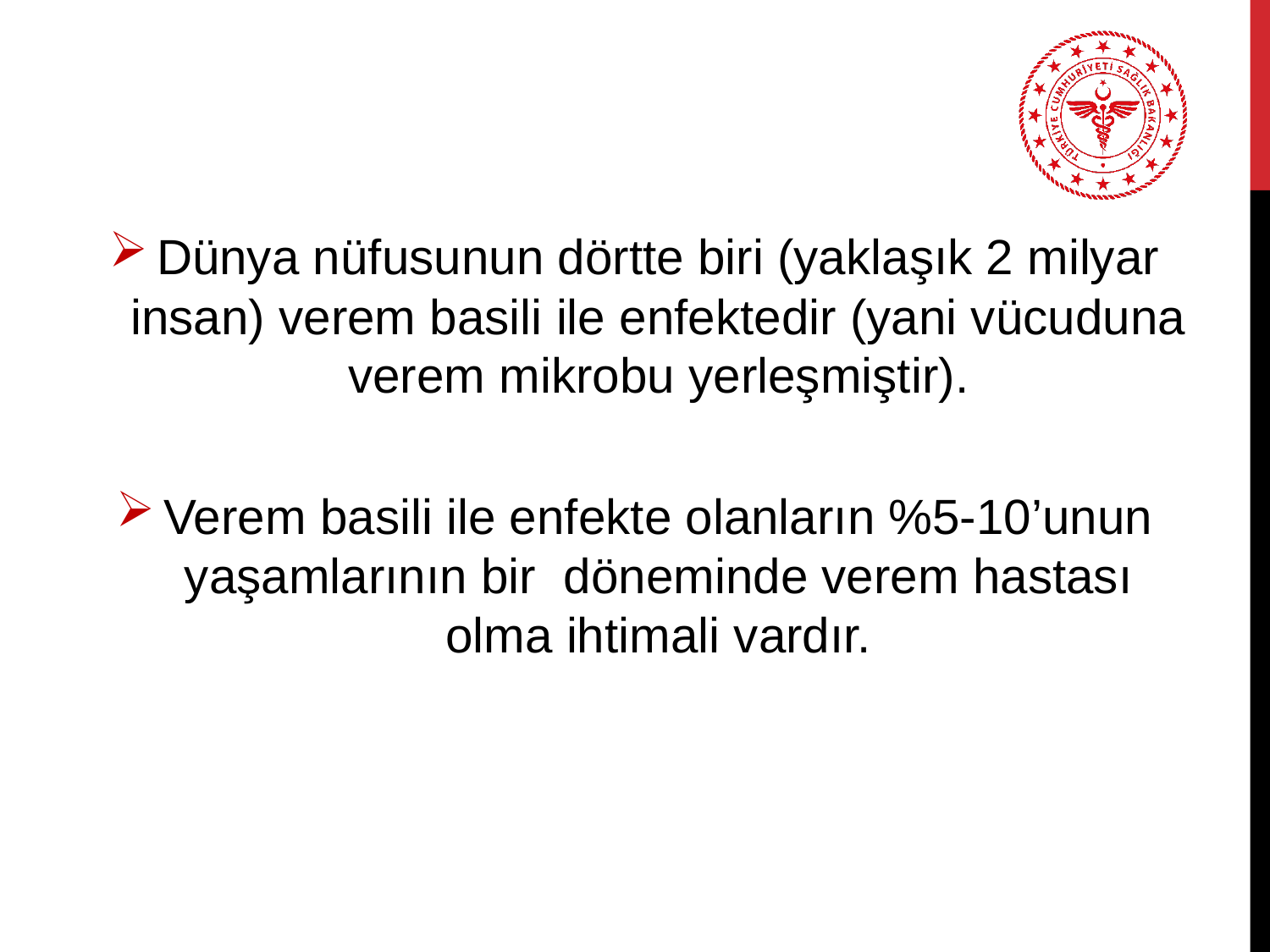

Dünya nüfusunun dörtte biri (yaklaşık 2 milyar insan) verem basili ile enfektedir (yani vücuduna verem mikrobu yerleşmiştir).
Verem basili ile enfekte olanların %5-10’unun yaşamlarının bir  döneminde verem hastası olma ihtimali vardır.